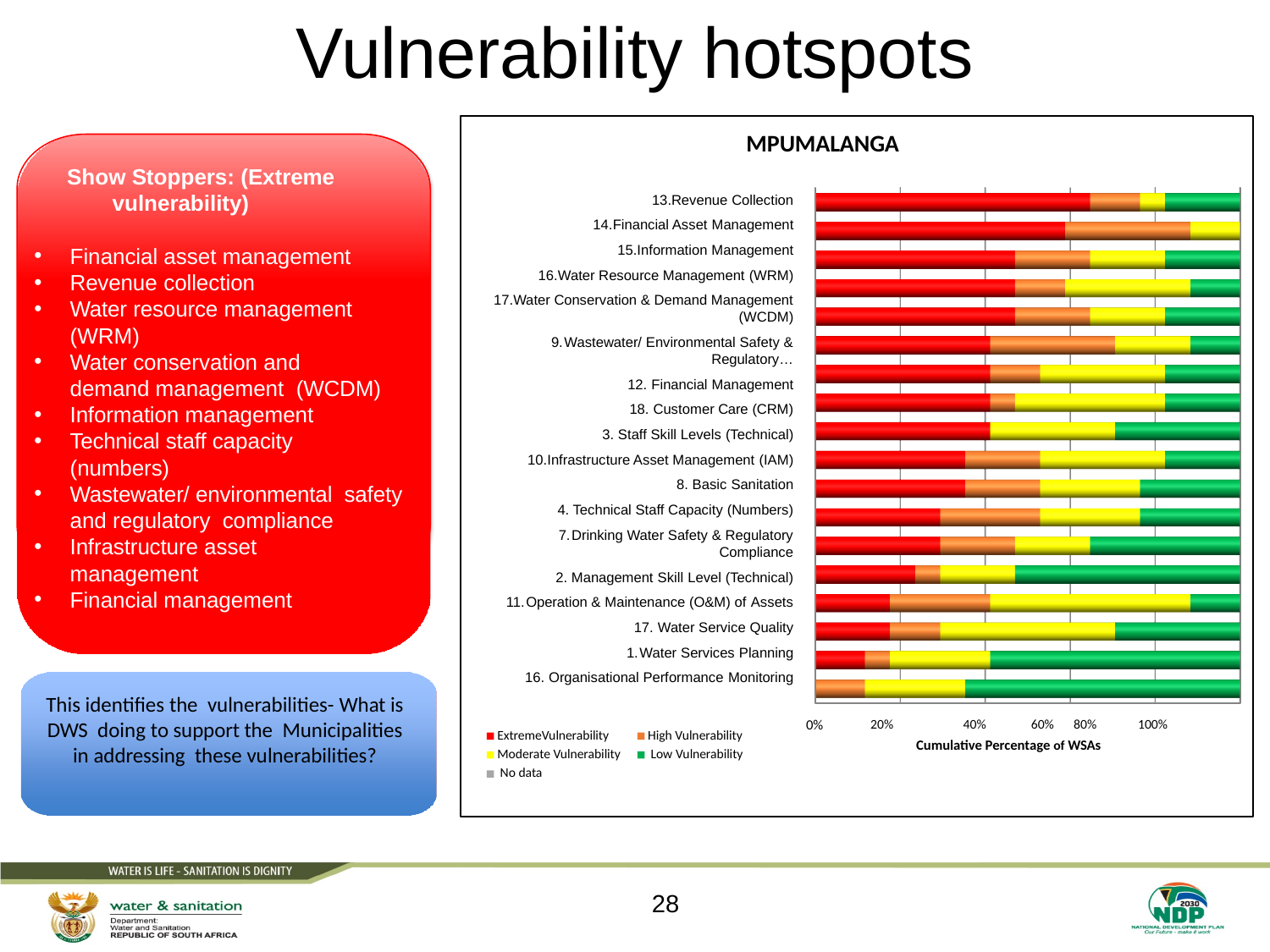

# Vulnerability hotspots

MPUMALANGA

Show Stoppers: (Extreme  vulnerability)

Financial asset management
Revenue collection
Water resource management  (WRM)
Water conservation and  demand management  (WCDM)
Information management
Technical staff capacity  (numbers)
Wastewater/ environmental  safety and regulatory  compliance
Infrastructure asset  management
Financial management
Revenue Collection
Financial Asset Management
Information Management
Water Resource Management (WRM)
Water Conservation & Demand Management (WCDM)
Wastewater/ Environmental Safety & Regulatory…
12. Financial Management
18. Customer Care (CRM)
3. Staff Skill Levels (Technical)
Infrastructure Asset Management (IAM)
8. Basic Sanitation
4. Technical Staff Capacity (Numbers)
Drinking Water Safety & Regulatory Compliance
2. Management Skill Level (Technical)
Operation & Maintenance (O&M) of Assets
17. Water Service Quality
Water Services Planning
16. Organisational Performance Monitoring

This identifies the  vulnerabilities- What is DWS  doing to support the  Municipalities in addressing  these vulnerabilities?
40%	60%
Cumulative Percentage of WSAs
0%
20%
80%
100%
ExtremeVulnerability  Moderate Vulnerability  No data
High Vulnerability  Low Vulnerability

28